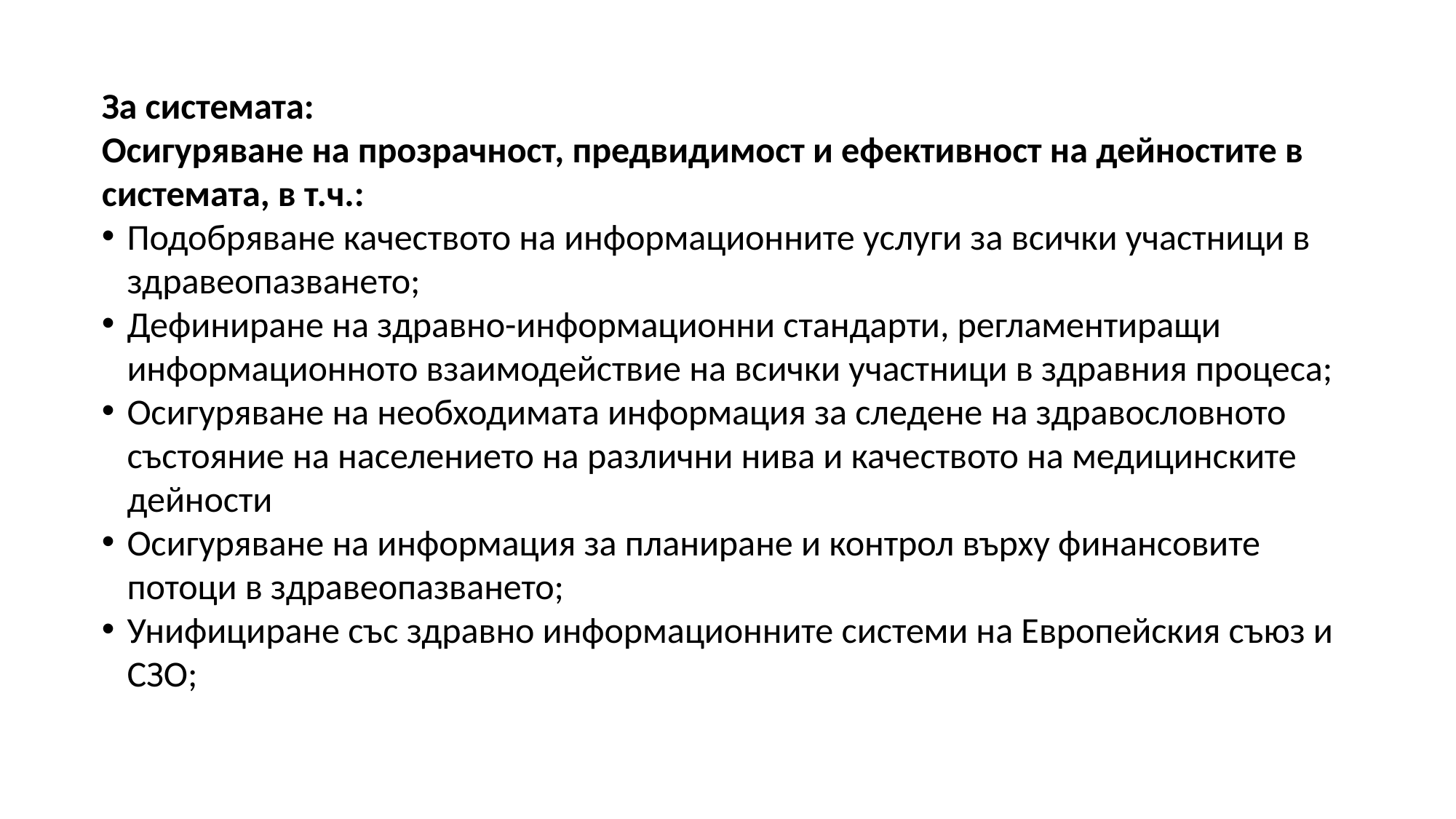

За системата:
Осигуряване на прозрачност, предвидимост и ефективност на дейностите в системата, в т.ч.:
Подобряване качеството на информационните услуги за всички участници в здравеопазването;
Дефиниране на здравно-информационни стандарти, регламентиращи информационното взаимодействие на всички участници в здравния процеса;
Осигуряване на необходимата информация за следене на здравословното състояние на населението на различни нива и качеството на медицинските дейности
Осигуряване на информация за планиране и контрол върху финансовите потоци в здравеопазването;
Унифициране със здравно информационните системи на Европейския съюз и СЗО;